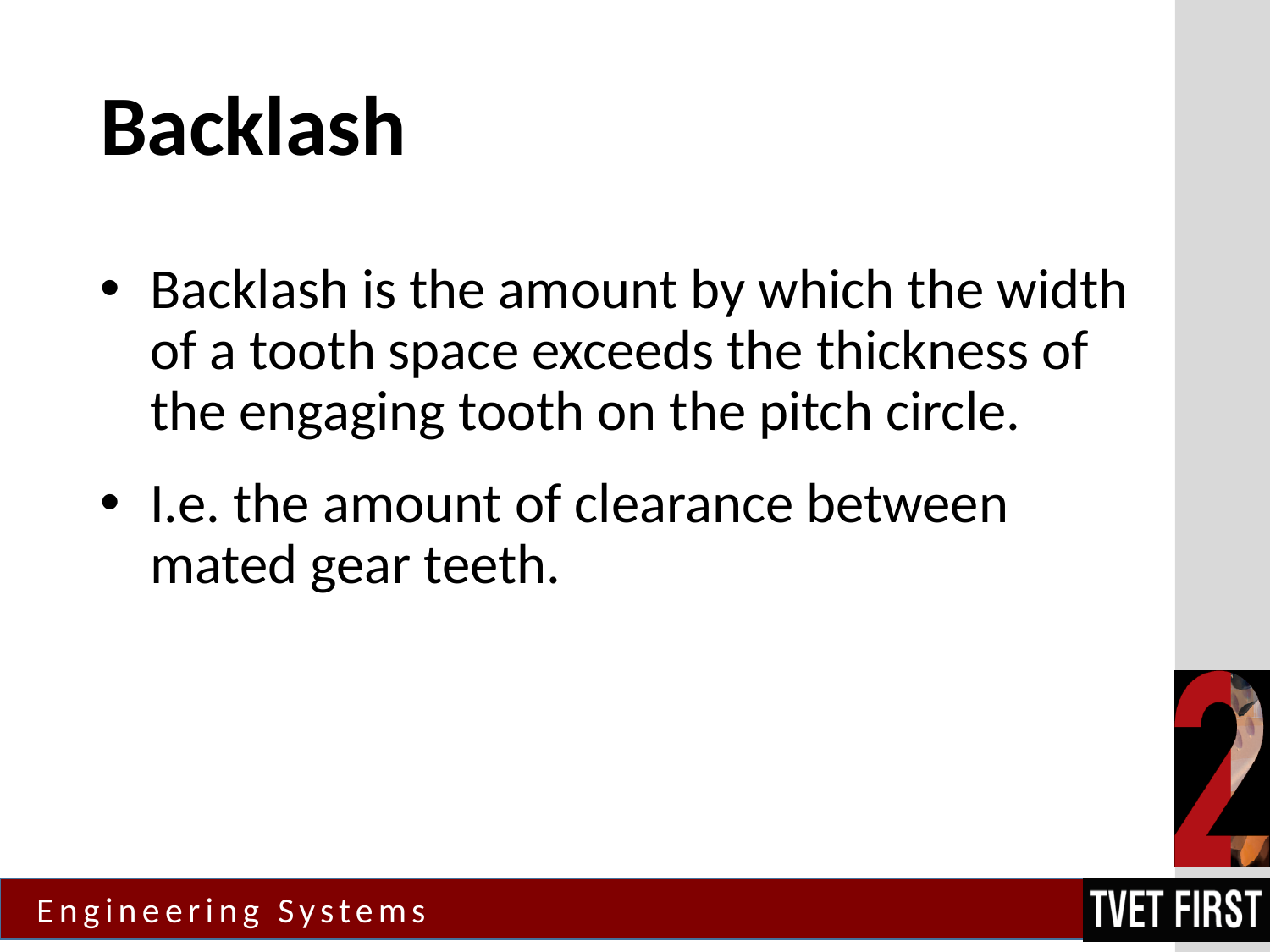

# Backlash
Backlash is the amount by which the width of a tooth space exceeds the thickness of the engaging tooth on the pitch circle.
I.e. the amount of clearance between mated gear teeth.